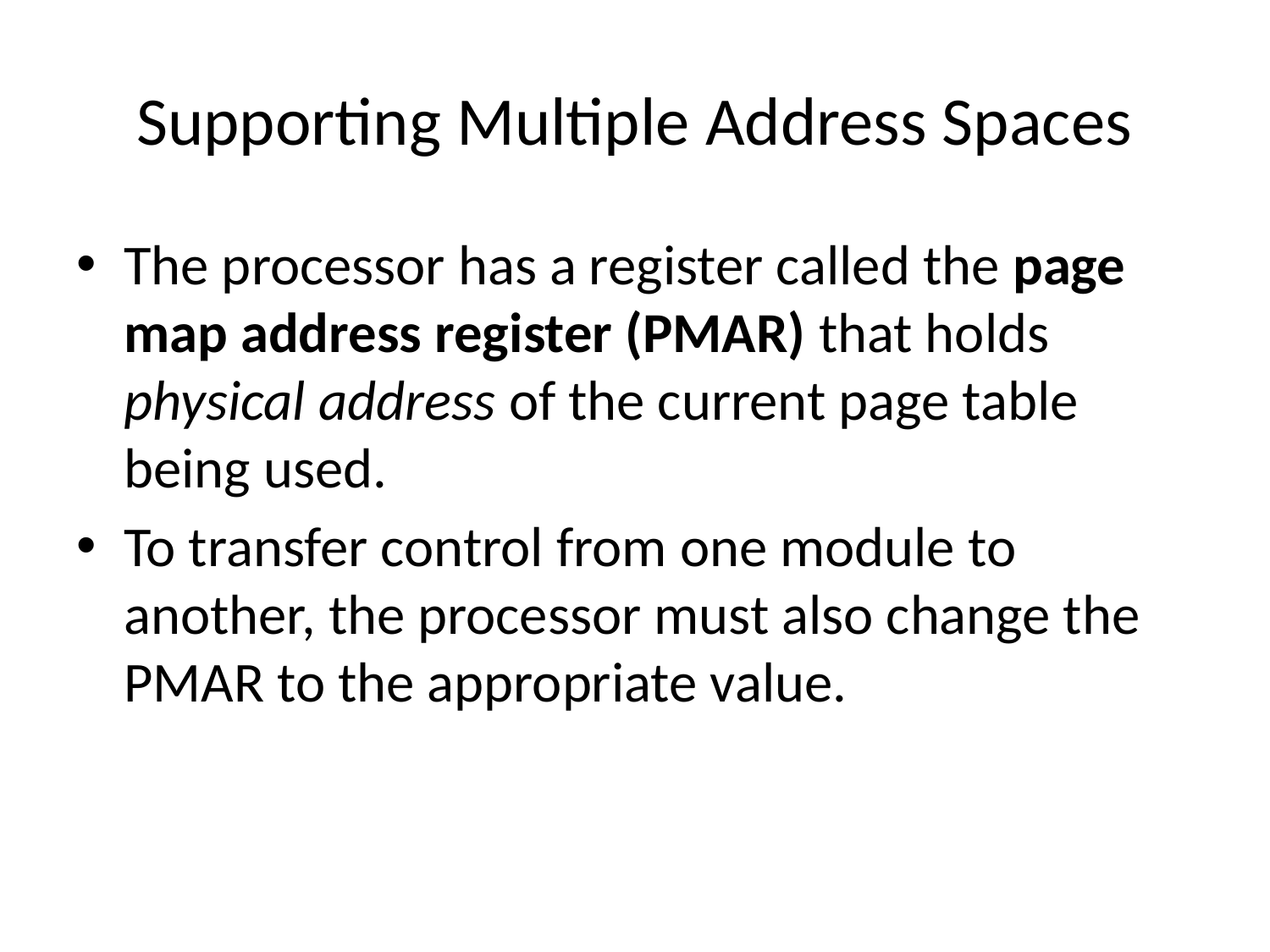

# Supporting Multiple Address Spaces
The processor has a register called the page map address register (PMAR) that holds physical address of the current page table being used.
To transfer control from one module to another, the processor must also change the PMAR to the appropriate value.